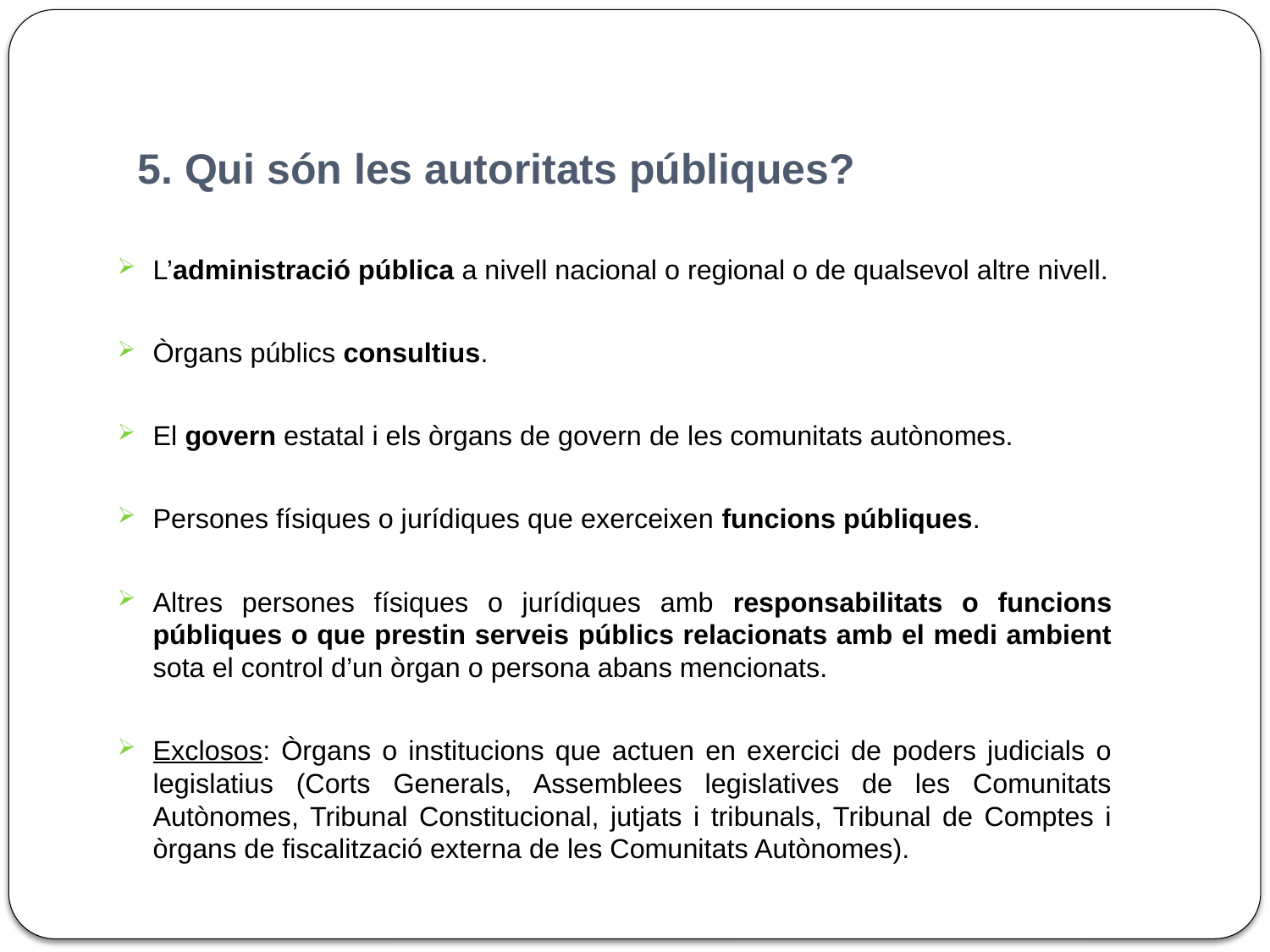

# 5. Qui són les autoritats públiques?
L’administració pública a nivell nacional o regional o de qualsevol altre nivell.

Òrgans públics consultius.

El govern estatal i els òrgans de govern de les comunitats autònomes.

Persones físiques o jurídiques que exerceixen funcions públiques.

Altres persones físiques o jurídiques amb responsabilitats o funcions públiques o que prestin serveis públics relacionats amb el medi ambient sota el control d’un òrgan o persona abans mencionats.

Exclosos: Òrgans o institucions que actuen en exercici de poders judicials o legislatius (Corts Generals, Assemblees legislatives de les Comunitats Autònomes, Tribunal Constitucional, jutjats i tribunals, Tribunal de Comptes i òrgans de fiscalització externa de les Comunitats Autònomes).